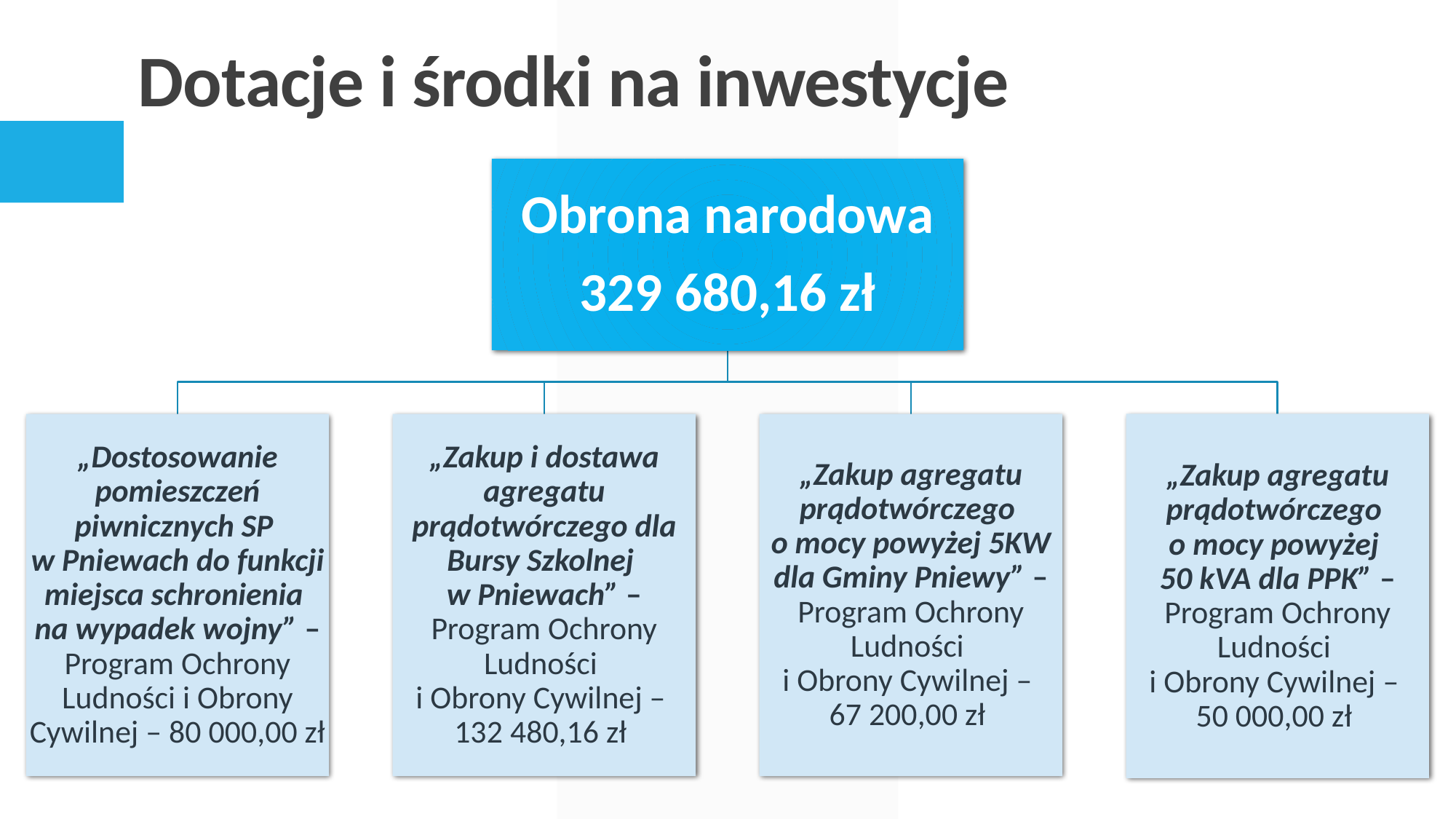

# Dotacje i środki na inwestycje
Obrona narodowa
329 680,16 zł
„Dostosowanie pomieszczeń piwnicznych SP
w Pniewach do funkcji miejsca schronienia
na wypadek wojny” – Program Ochrony Ludności i Obrony Cywilnej – 80 000,00 zł
„Zakup i dostawa agregatu prądotwórczego dla Bursy Szkolnej
w Pniewach” – Program Ochrony Ludności
i Obrony Cywilnej –
132 480,16 zł
„Zakup agregatu prądotwórczego
o mocy powyżej 5KW dla Gminy Pniewy” – Program Ochrony Ludności
i Obrony Cywilnej –
67 200,00 zł
„Zakup agregatu prądotwórczego
o mocy powyżej
50 kVA dla PPK” – Program Ochrony Ludności
i Obrony Cywilnej –
50 000,00 zł